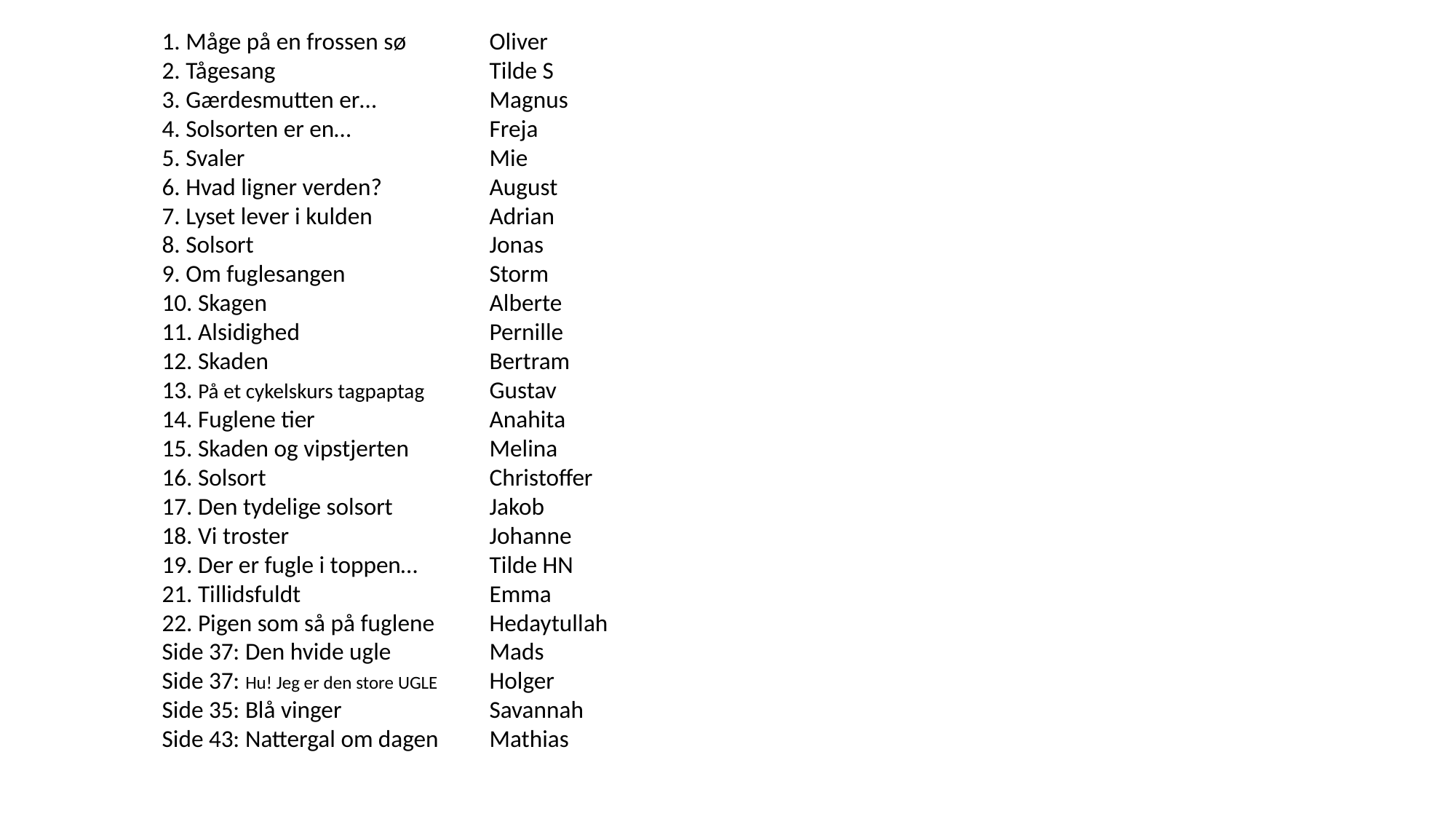

1. Måge på en frossen sø 	Oliver
2. Tågesang		Tilde S
3. Gærdesmutten er…		Magnus
4. Solsorten er en…		Freja
5. Svaler			Mie
6. Hvad ligner verden?	August
7. Lyset lever i kulden		Adrian
8. Solsort			Jonas
9. Om fuglesangen		Storm
10. Skagen			Alberte
11. Alsidighed		Pernille
12. Skaden			Bertram
13. På et cykelskurs tagpaptag	Gustav
14. Fuglene tier		Anahita
15. Skaden og vipstjerten	Melina
16. Solsort			Christoffer
17. Den tydelige solsort	Jakob
18. Vi troster		Johanne
19. Der er fugle i toppen…	Tilde HN
21. Tillidsfuldt		Emma
22. Pigen som så på fuglene	Hedaytullah
Side 37: Den hvide ugle	Mads
Side 37: Hu! Jeg er den store UGLE	Holger
Side 35: Blå vinger		Savannah
Side 43: Nattergal om dagen	Mathias